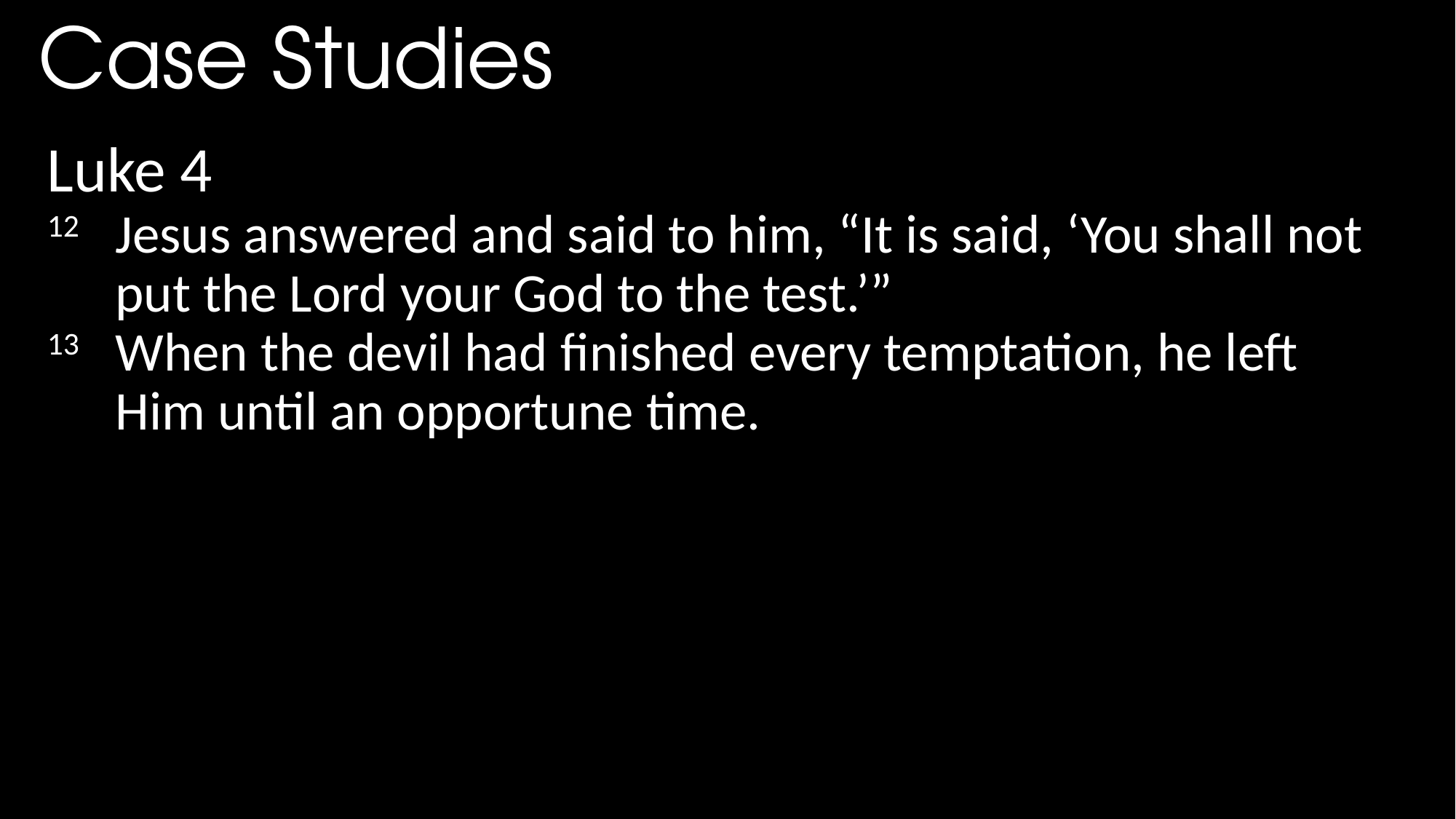

Case Studies
Luke 4
12	Jesus answered and said to him, “It is said, ‘You shall not put the Lord your God to the test.’”
13	When the devil had finished every temptation, he left Him until an opportune time.